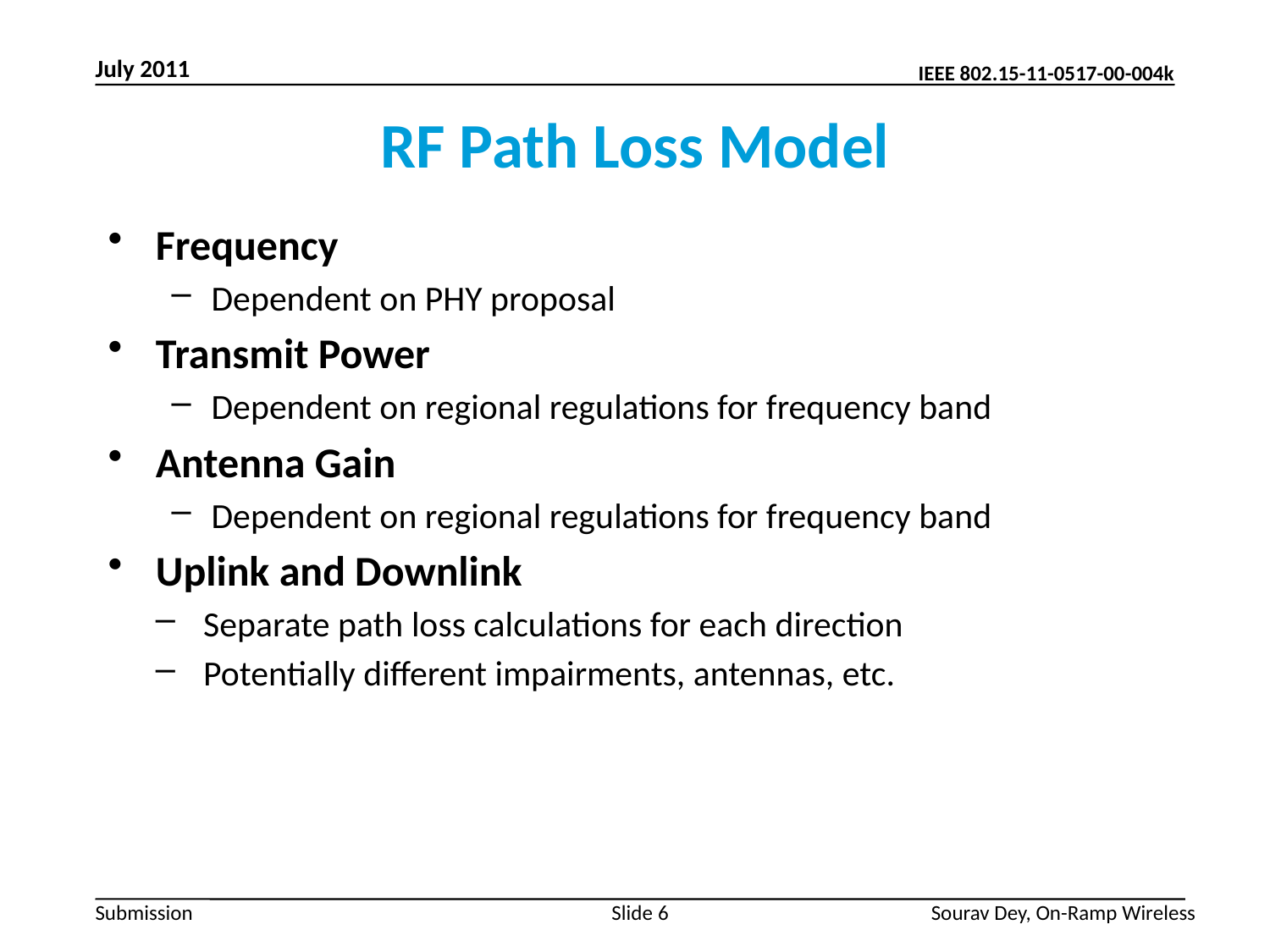

July 2011
# RF Path Loss Model
Frequency
Dependent on PHY proposal
Transmit Power
Dependent on regional regulations for frequency band
Antenna Gain
Dependent on regional regulations for frequency band
Uplink and Downlink
Separate path loss calculations for each direction
Potentially different impairments, antennas, etc.

Slide 6
Sourav Dey, On-Ramp Wireless